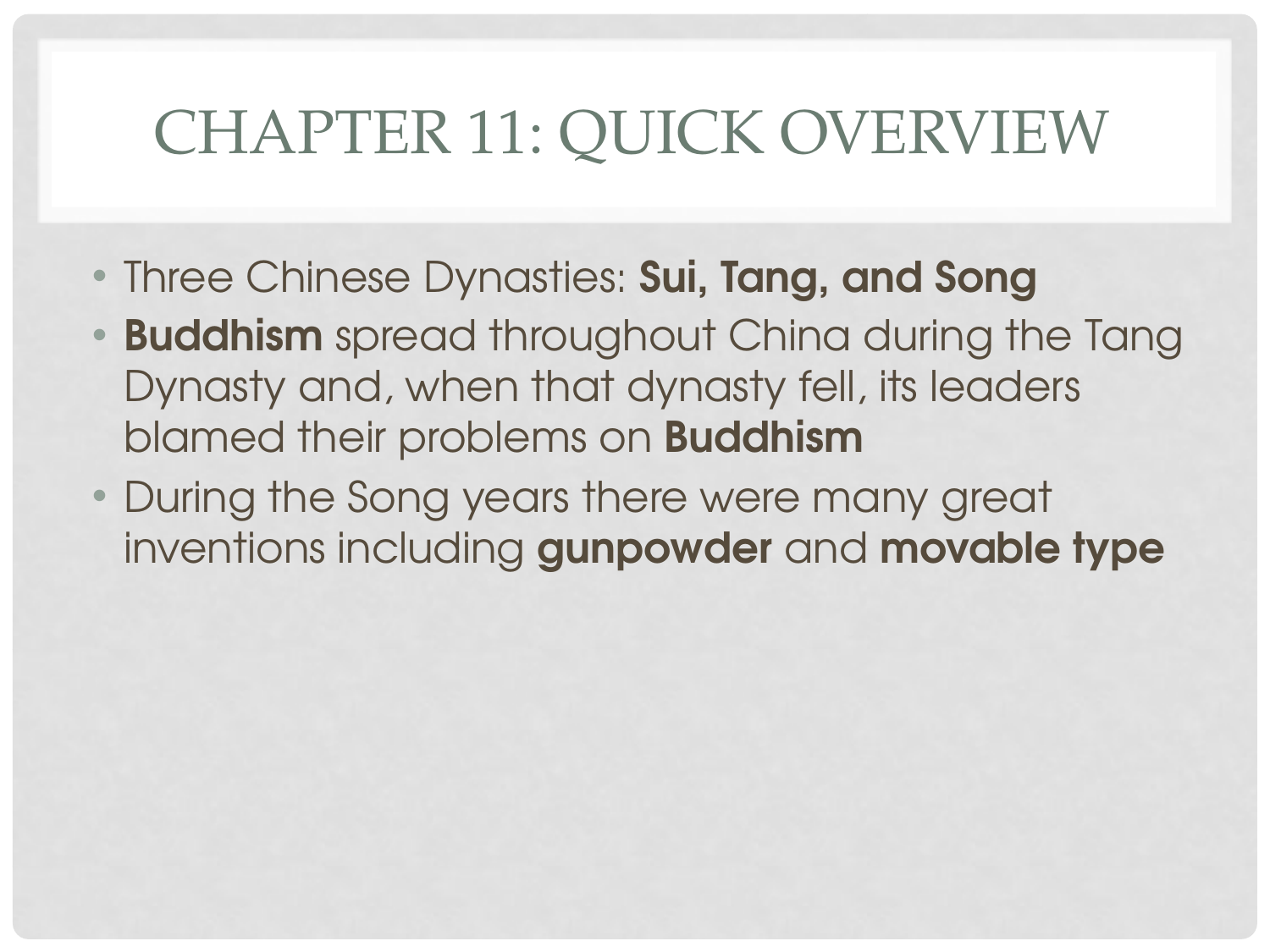

# Chapter 11: Quick Overview
Three Chinese Dynasties: Sui, Tang, and Song
Buddhism spread throughout China during the Tang Dynasty and, when that dynasty fell, its leaders blamed their problems on Buddhism
During the Song years there were many great inventions including gunpowder and movable type